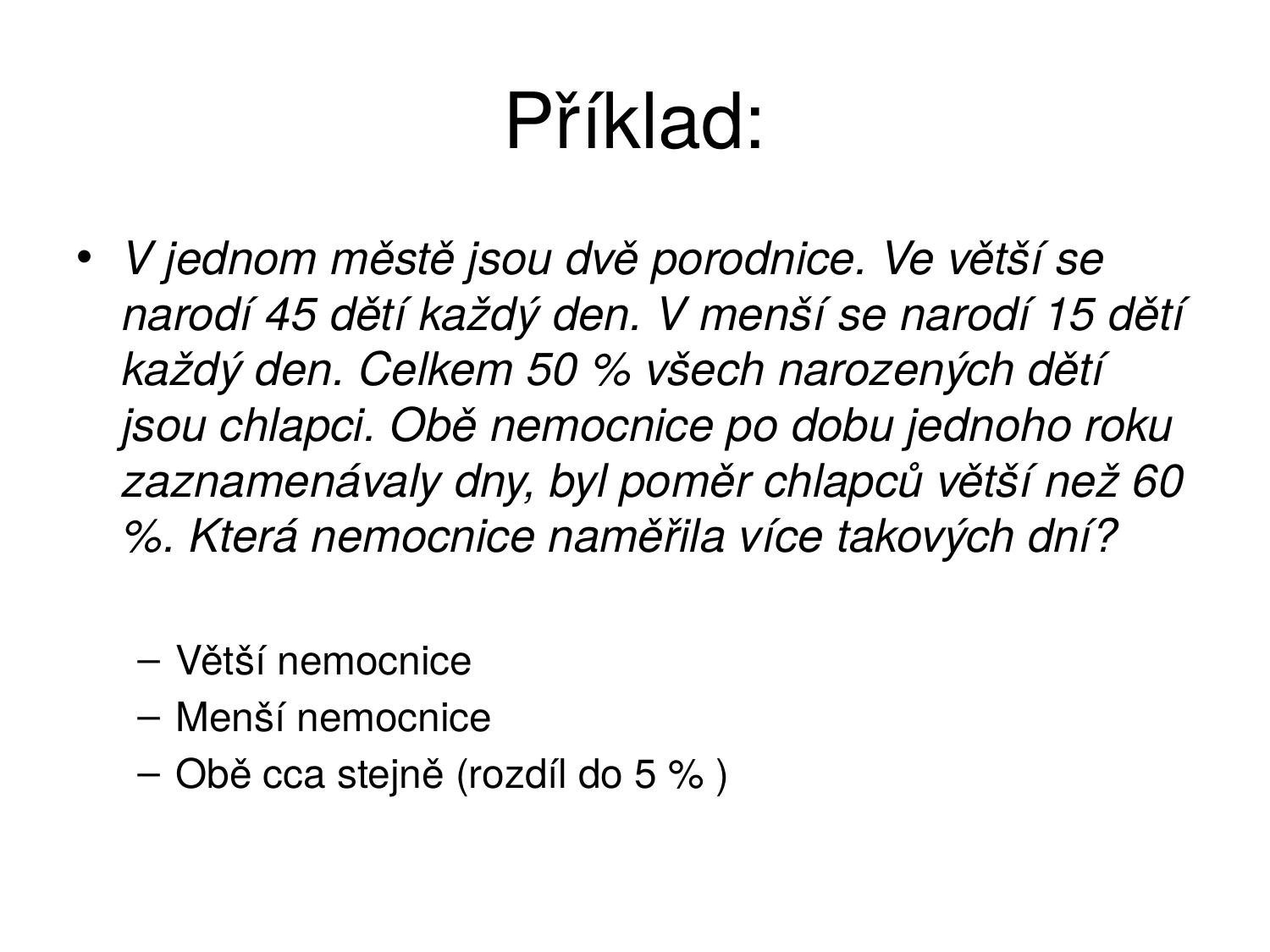

# Příklad:
V jednom městě jsou dvě porodnice. Ve větší se narodí 45 dětí každý den. V menší se narodí 15 dětí každý den. Celkem 50 % všech narozených dětí jsou chlapci. Obě nemocnice po dobu jednoho roku zaznamenávaly dny, byl poměr chlapců větší než 60 %. Která nemocnice naměřila více takových dní?

Větší nemocnice
Menší nemocnice
Obě cca stejně (rozdíl do 5 % )